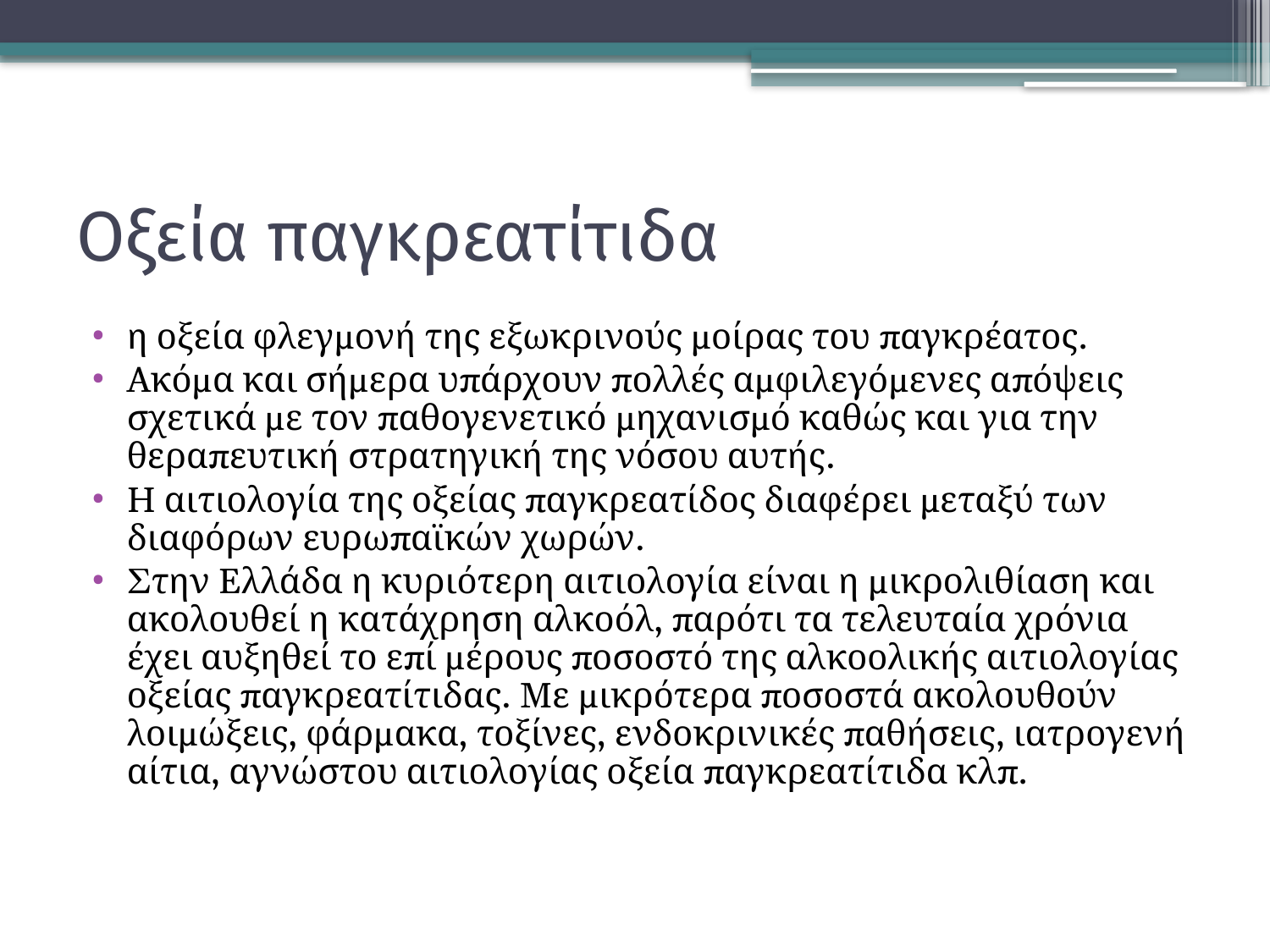

# Οξεία παγκρεατίτιδα
η οξεία φλεγμονή της εξωκρινούς μοίρας του παγκρέατος.
Ακόμα και σήμερα υπάρχουν πολλές αμφιλεγόμενες απόψεις σχετικά με τον παθογενετικό μηχανισμό καθώς και για την θεραπευτική στρατηγική της νόσου αυτής.
Η αιτιολογία της οξείας παγκρεατίδος διαφέρει μεταξύ των διαφόρων ευρωπαϊκών χωρών.
Στην Ελλάδα η κυριότερη αιτιολογία είναι η μικρολιθίαση και ακολουθεί η κατάχρηση αλκοόλ, παρότι τα τελευταία χρόνια έχει αυξηθεί το επί μέρους ποσοστό της αλκοολικής αιτιολογίας οξείας παγκρεατίτιδας. Με μικρότερα ποσοστά ακολουθούν λοιμώξεις, φάρμακα, τοξίνες, ενδοκρινικές παθήσεις, ιατρογενή αίτια, αγνώστου αιτιολογίας οξεία παγκρεατίτιδα κλπ.